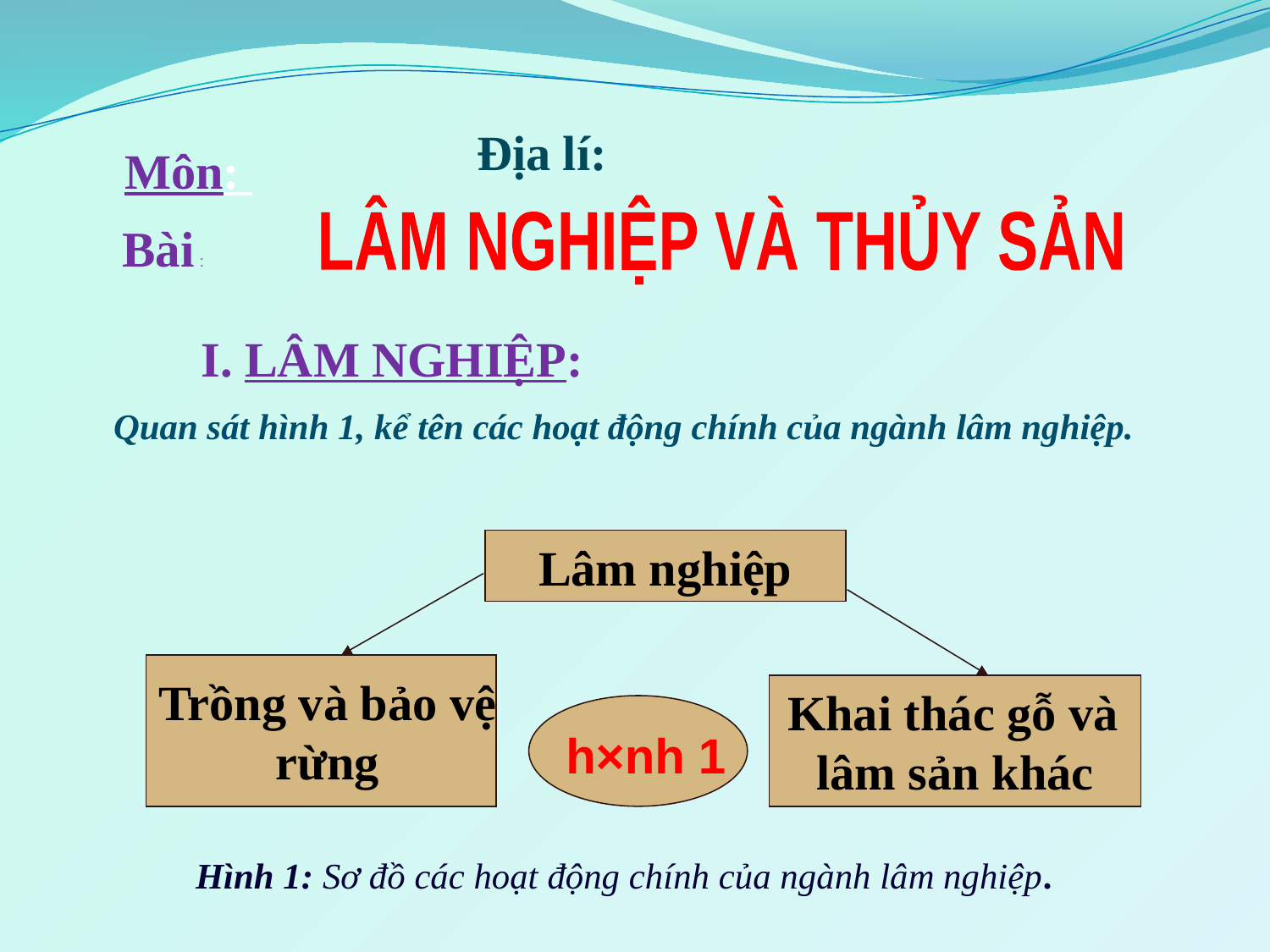

Địa lí:
Môn:
#
LÂM NGHIỆP VÀ THỦY SẢN
Bài :
I. LÂM NGHIỆP:
Quan sát hình 1, kể tên các hoạt động chính của ngành lâm nghiệp.
Lâm nghiệp

 Trồng và bảo vệ
 rừng
 Khai thác gỗ và
lâm sản khác
 h×nh 1
Hình 1: Sơ đồ các hoạt động chính của ngành lâm nghiệp.